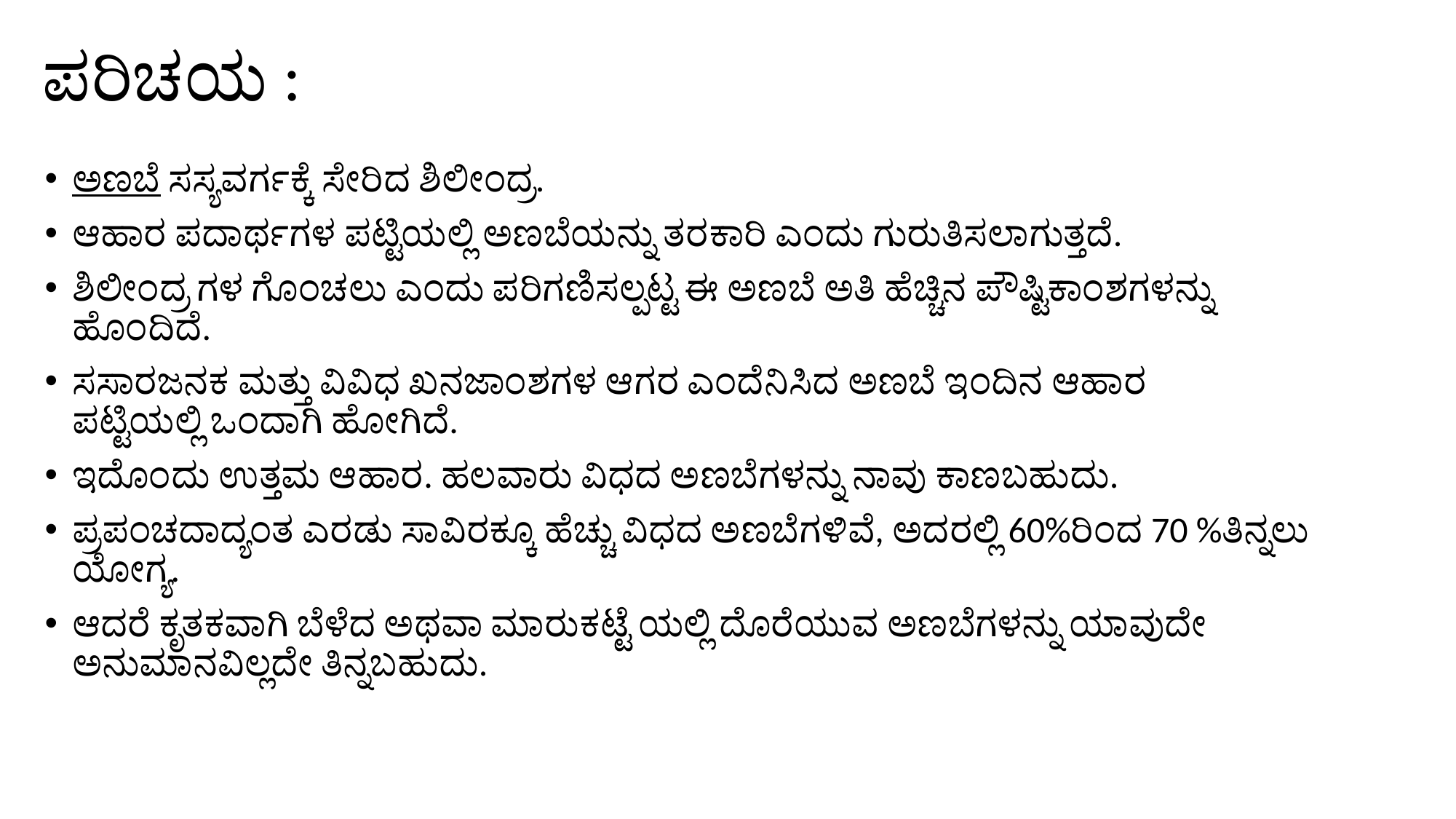

# ಪರಿಚಯ :
ಅಣಬೆ ಸಸ್ಯವರ್ಗಕ್ಕೆ ಸೇರಿದ ಶಿಲೀಂದ್ರ.
ಆಹಾರ ಪದಾರ್ಥಗಳ ಪಟ್ಟಿಯಲ್ಲಿ ಅಣಬೆಯನ್ನು ತರಕಾರಿ ಎಂದು ಗುರುತಿಸಲಾಗುತ್ತದೆ.
ಶಿಲೀಂದ್ರ ಗಳ ಗೊಂಚಲು ಎಂದು ಪರಿಗಣಿಸಲ್ಪಟ್ಟ ಈ ಅಣಬೆ ಅತಿ ಹೆಚ್ಚಿನ ಪೌಷ್ಟಿಕಾಂಶಗಳನ್ನು ಹೊಂದಿದೆ.
ಸಸಾರಜನಕ ಮತ್ತು ವಿವಿಧ ಖನಜಾಂಶಗಳ ಆಗರ ಎಂದೆನಿಸಿದ ಅಣಬೆ ಇಂದಿನ ಆಹಾರ ಪಟ್ಟಿಯಲ್ಲಿ ಒಂದಾಗಿ ಹೋಗಿದೆ.
ಇದೊಂದು ಉತ್ತಮ ಆಹಾರ. ಹಲವಾರು ವಿಧದ ಅಣಬೆಗಳನ್ನು ನಾವು ಕಾಣಬಹುದು.
ಪ್ರಪಂಚದಾದ್ಯಂತ ಎರಡು ಸಾವಿರಕ್ಕೂ ಹೆಚ್ಚು ವಿಧದ ಅಣಬೆಗಳಿವೆ, ಅದರಲ್ಲಿ 60%ರಿಂದ 70 %ತಿನ್ನಲು ಯೋಗ್ಯ.
ಆದರೆ ಕೃತಕವಾಗಿ ಬೆಳೆದ ಅಥವಾ ಮಾರುಕಟ್ಟೆ ಯಲ್ಲಿ ದೊರೆಯುವ ಅಣಬೆಗಳನ್ನು ಯಾವುದೇ ಅನುಮಾನವಿಲ್ಲದೇ ತಿನ್ನಬಹುದು.